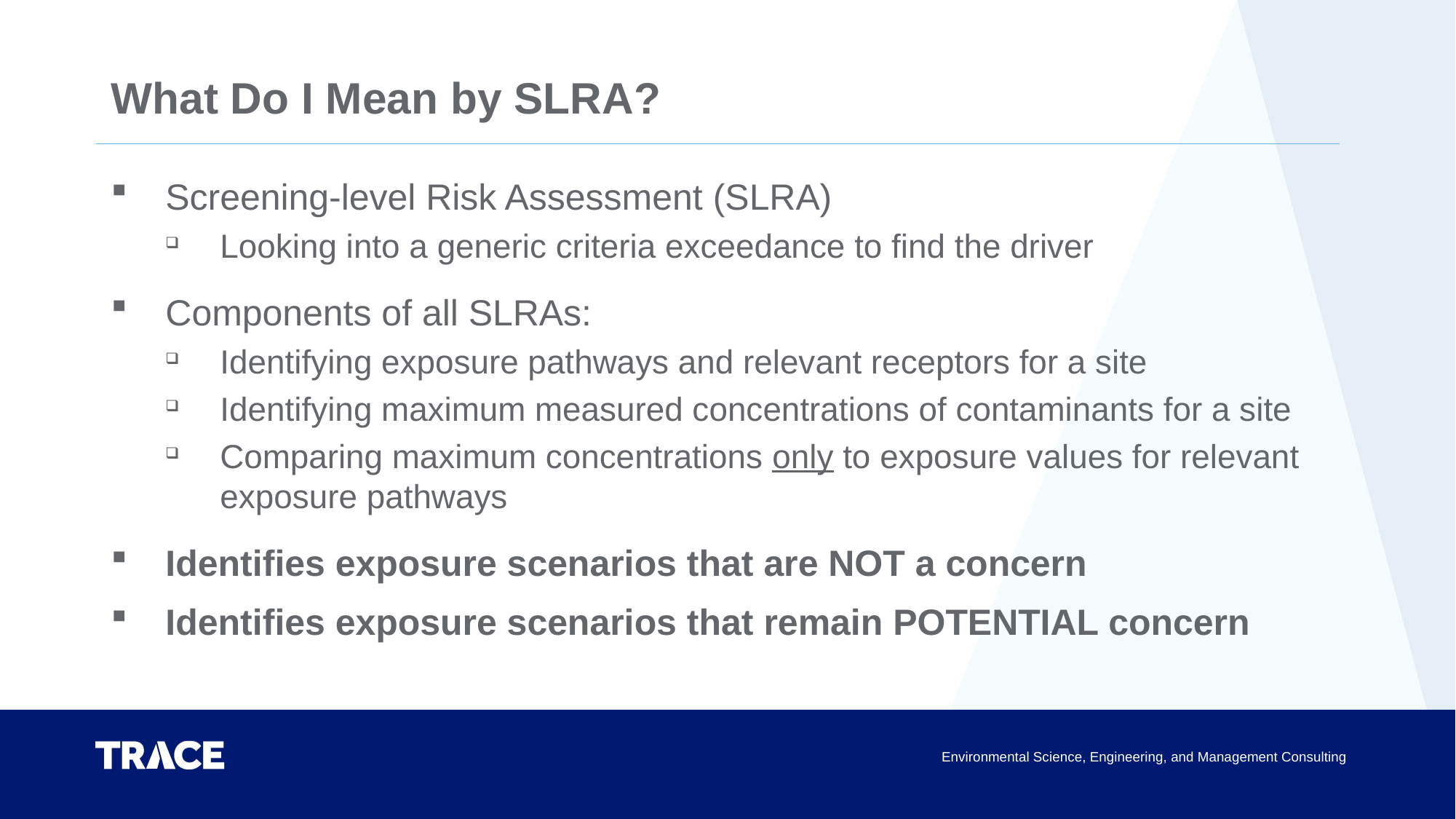

# What Do I Mean by SLRA?
Screening-level Risk Assessment (SLRA)
Looking into a generic criteria exceedance to find the driver
Components of all SLRAs:
Identifying exposure pathways and relevant receptors for a site
Identifying maximum measured concentrations of contaminants for a site
Comparing maximum concentrations only to exposure values for relevant exposure pathways
Identifies exposure scenarios that are NOT a concern
Identifies exposure scenarios that remain POTENTIAL concern